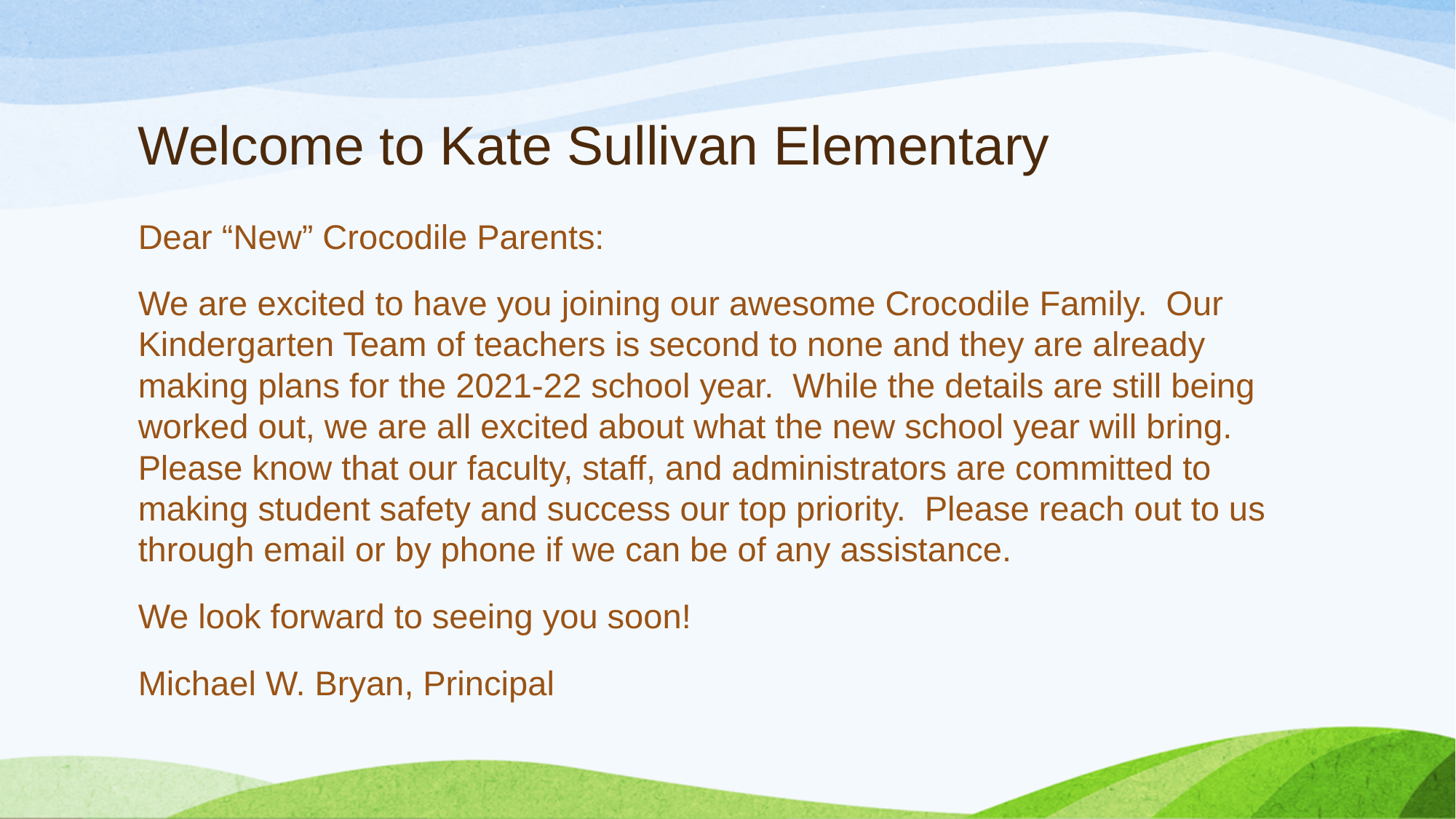

# Welcome to Kate Sullivan Elementary
Dear “New” Crocodile Parents:
We are excited to have you joining our awesome Crocodile Family.  Our Kindergarten Team of teachers is second to none and they are already making plans for the 2021-22 school year.  While the details are still being worked out, we are all excited about what the new school year will bring.  Please know that our faculty, staff, and administrators are committed to making student safety and success our top priority.  Please reach out to us through email or by phone if we can be of any assistance.
We look forward to seeing you soon!
Michael W. Bryan, Principal